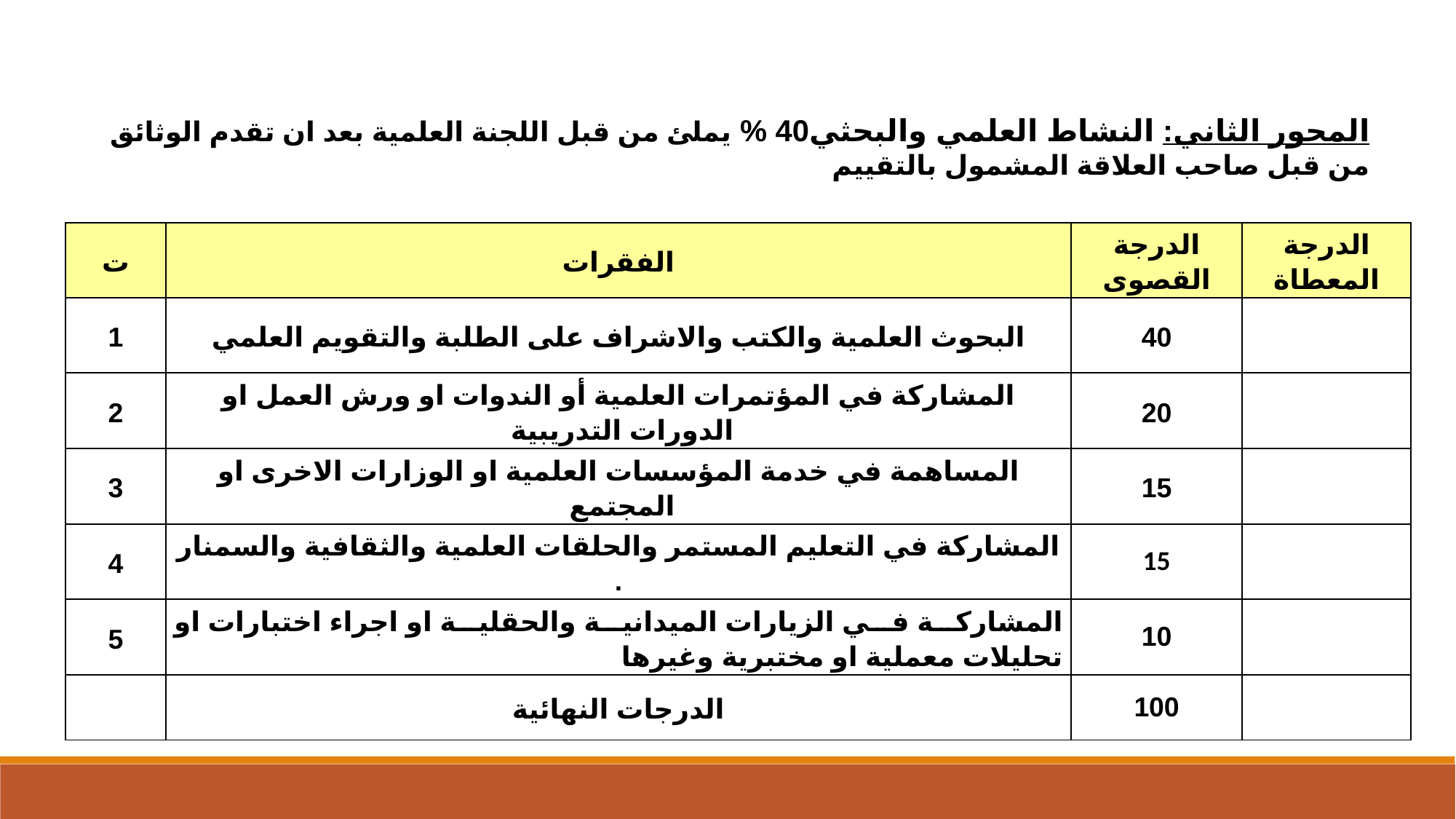

المحور الثاني: النشاط العلمي والبحثي40 % يملئ من قبل اللجنة العلمية بعد ان تقدم الوثائق من قبل صاحب العلاقة المشمول بالتقييم
| ت | الفقرات | الدرجة القصوى | الدرجة المعطاة |
| --- | --- | --- | --- |
| 1 | البحوث العلمية والكتب والاشراف على الطلبة والتقويم العلمي | 40 |  |
| 2 | المشاركة في المؤتمرات العلمية أو الندوات او ورش العمل او الدورات التدريبية | 20 |  |
| 3 | المساهمة في خدمة المؤسسات العلمية او الوزارات الاخرى او المجتمع | 15 |  |
| 4 | المشاركة في التعليم المستمر والحلقات العلمية والثقافية والسمنار . | 15 |  |
| 5 | المشاركة في الزيارات الميدانية والحقلية او اجراء اختبارات او تحليلات معملية او مختبرية وغيرها | 10 |  |
|  | الدرجات النهائية | 100 |  |